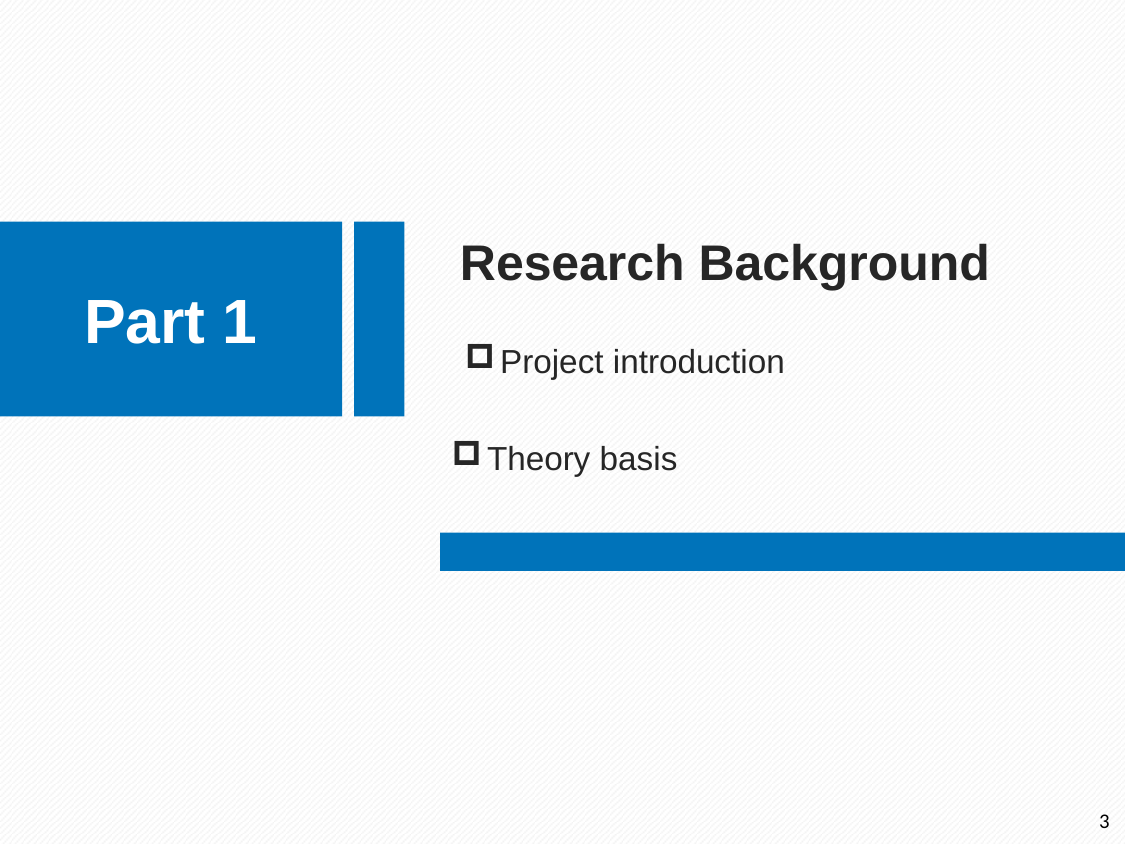

Research Background
Part 1
Project introduction
Theory basis

3